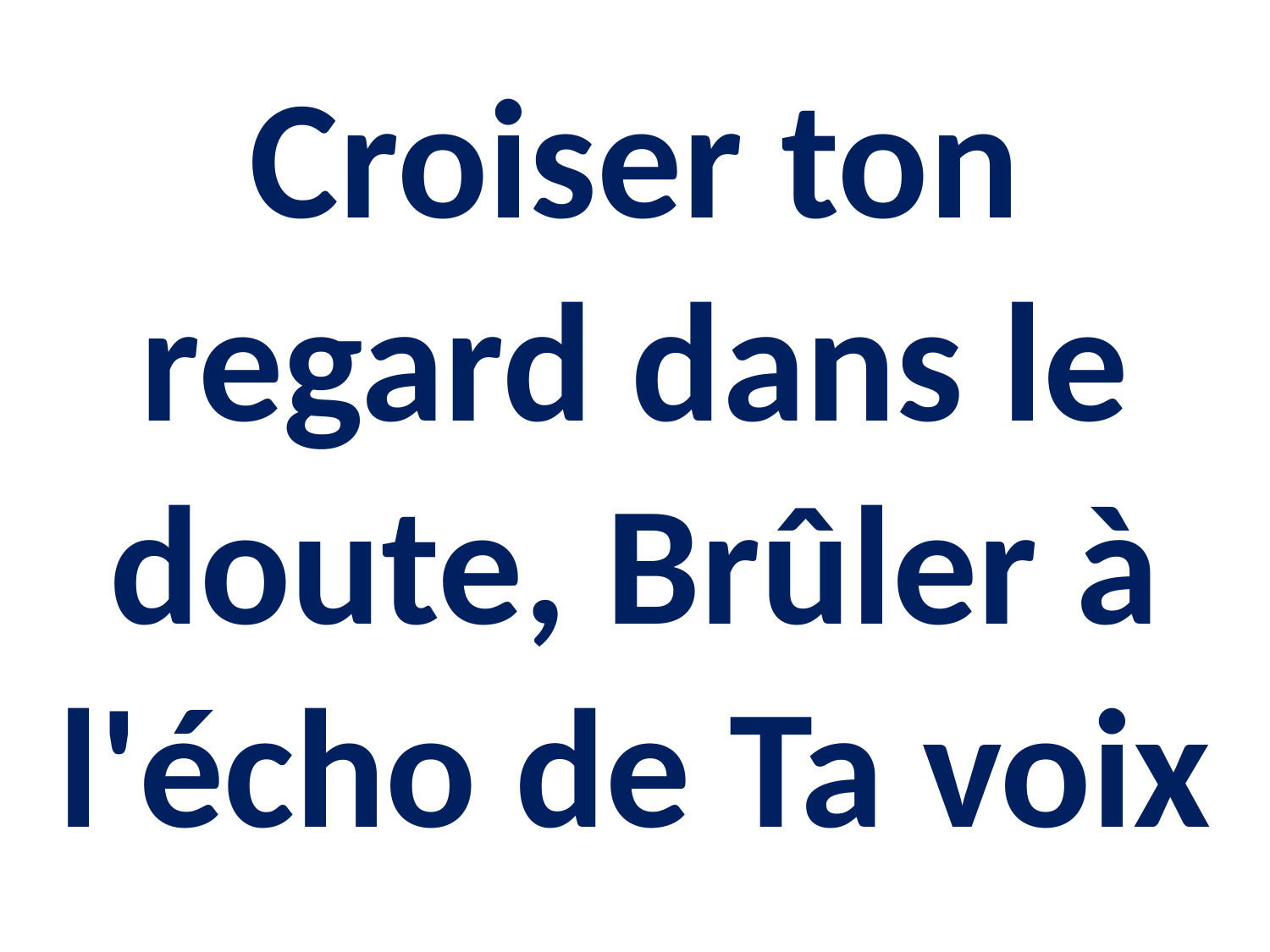

Croiser ton regard dans le doute, Brûler à l'écho de Ta voix